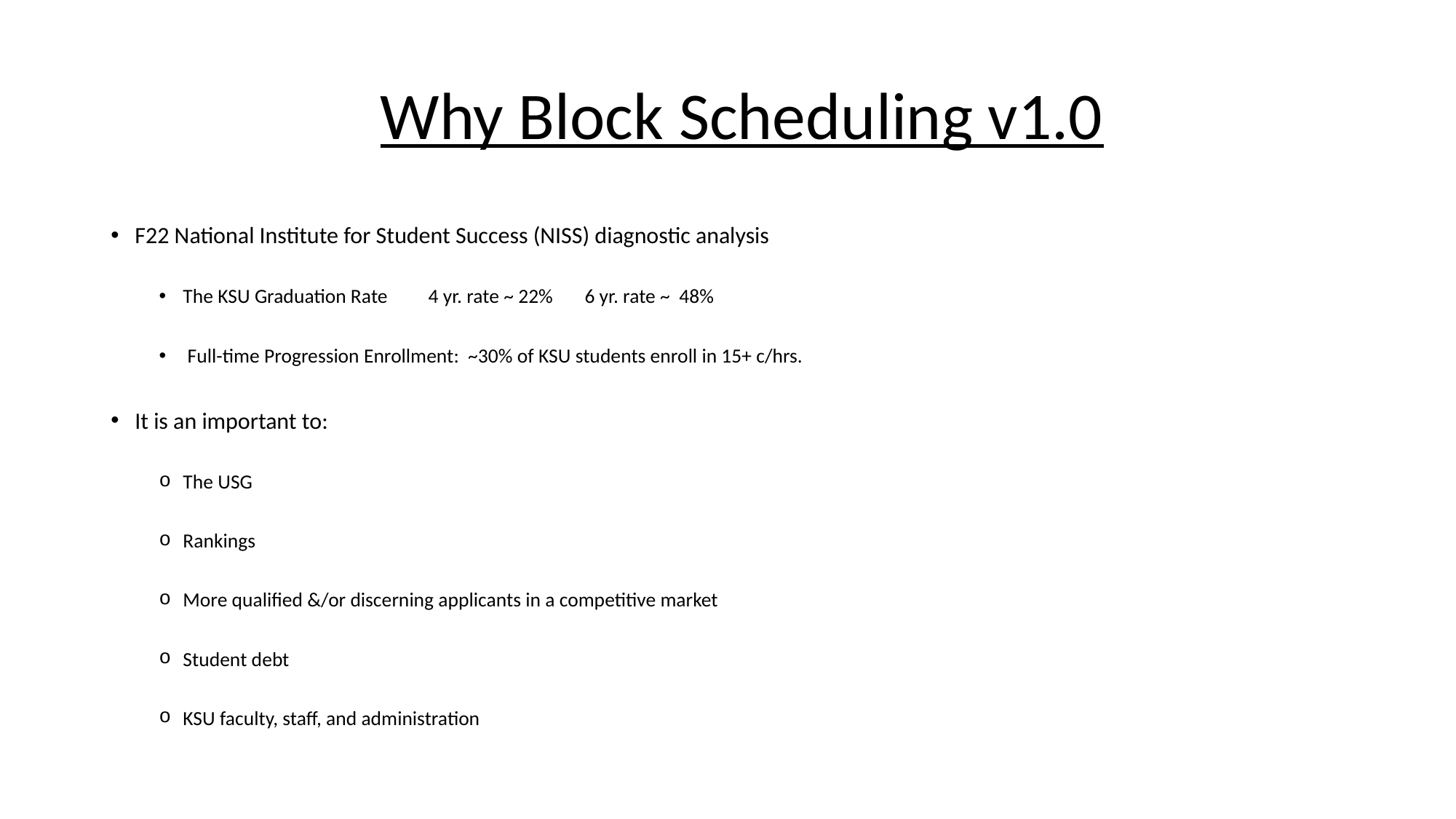

# Why Block Scheduling v1.0
F22 National Institute for Student Success (NISS) diagnostic analysis

The KSU Graduation Rate         4 yr. rate ~ 22%       6 yr. rate ~  48%

 Full-time Progression Enrollment:  ~30% of KSU students enroll in 15+ c/hrs.

It is an important to:

The USG

Rankings

More qualified &/or discerning applicants in a competitive market

Student debt

KSU faculty, staff, and administration